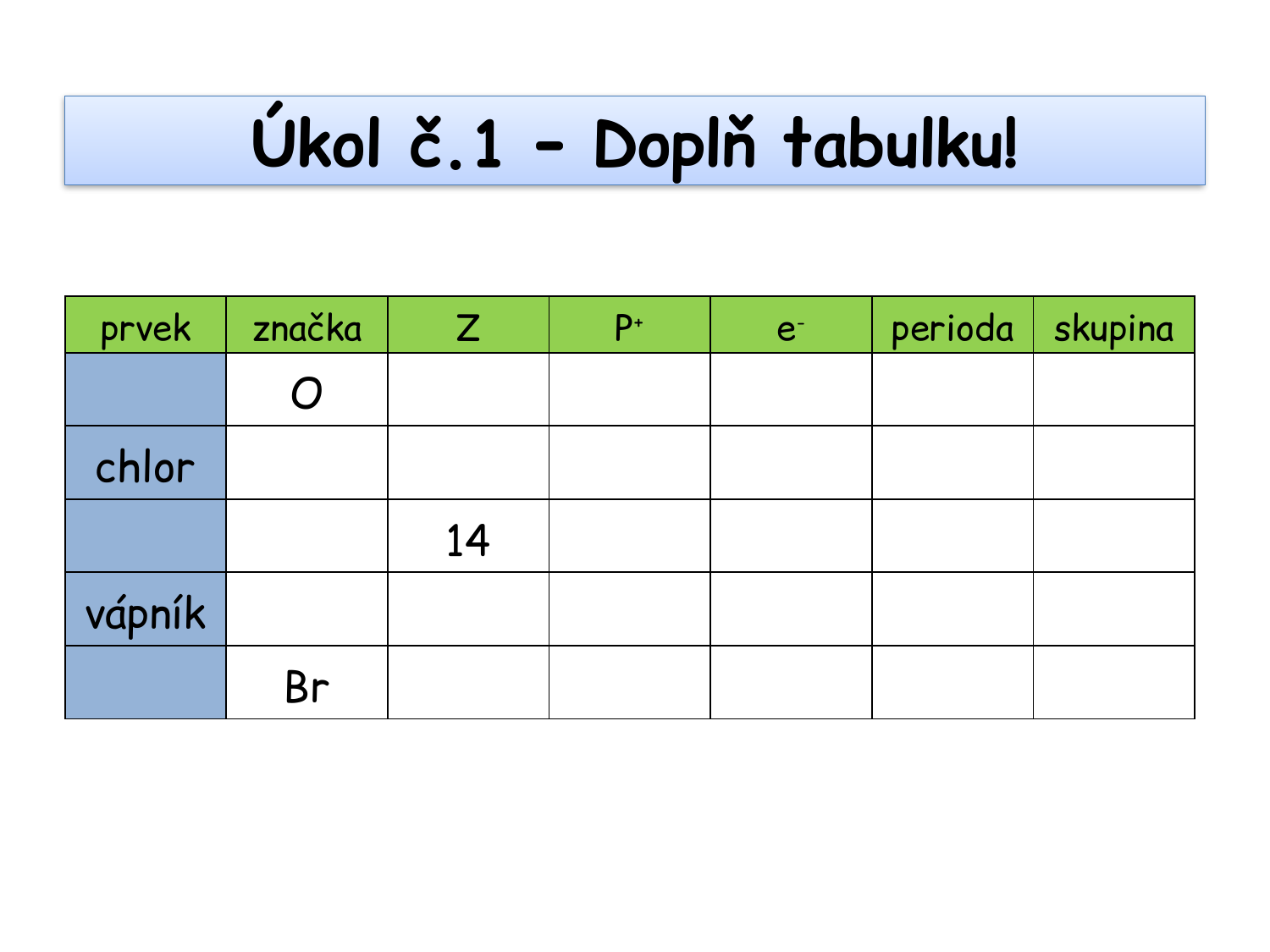

Úkol č.1 – Doplň tabulku!
| prvek | značka | Z | P+ | e- | perioda | skupina |
| --- | --- | --- | --- | --- | --- | --- |
|  | O |  |  |  |  |  |
| chlor |  |  |  |  |  |  |
|  |  | 14 |  |  |  |  |
| vápník |  |  |  |  |  |  |
|  | Br |  |  |  |  |  |